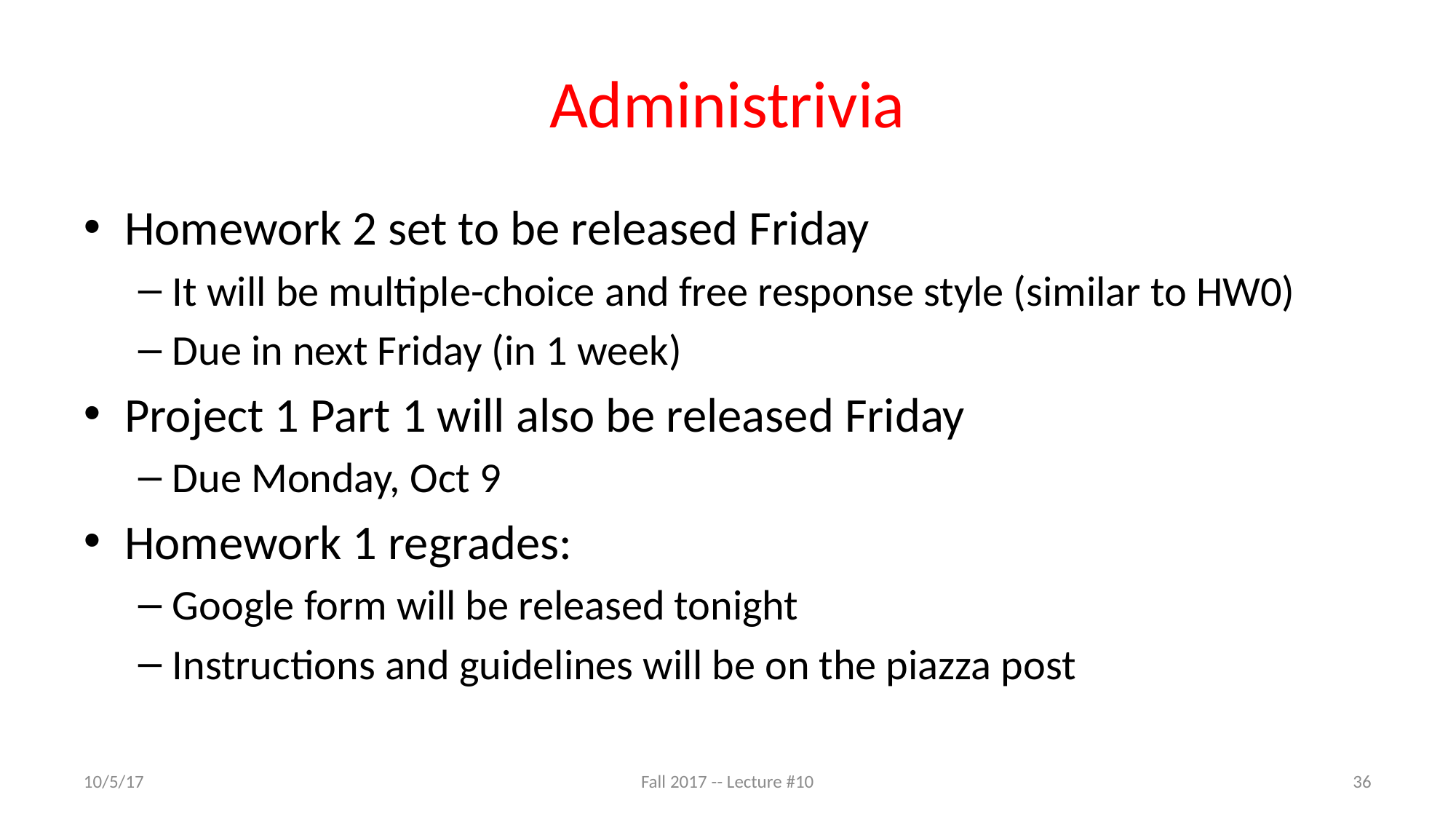

# Administrivia
Homework 2 set to be released Friday
It will be multiple-choice and free response style (similar to HW0)
Due in next Friday (in 1 week)
Project 1 Part 1 will also be released Friday
Due Monday, Oct 9
Homework 1 regrades:
Google form will be released tonight
Instructions and guidelines will be on the piazza post
10/5/17
Fall 2017 -- Lecture #10
36